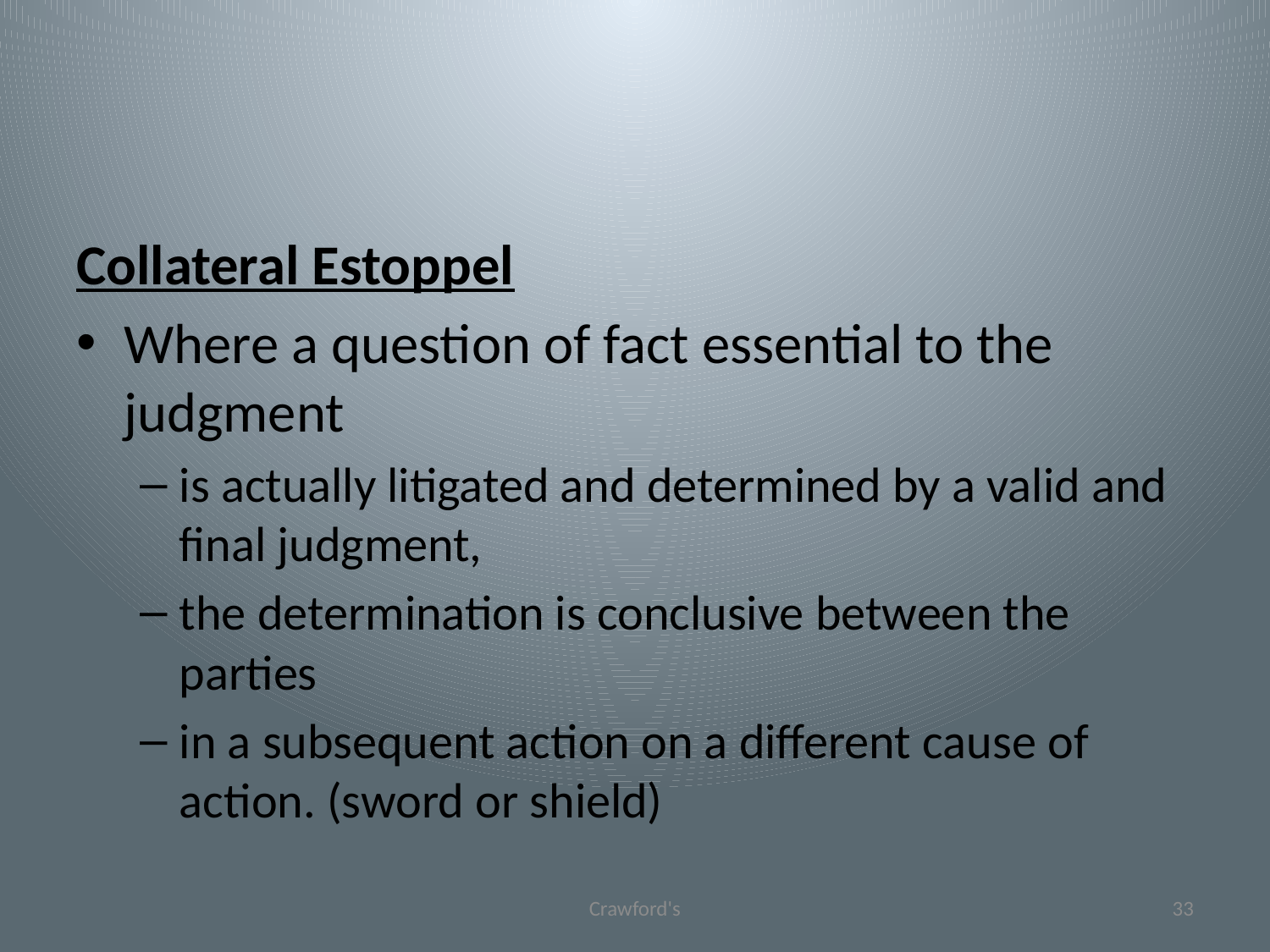

#
Collateral Estoppel
Where a question of fact essential to the judgment
is actually litigated and determined by a valid and final judgment,
the determination is conclusive between the parties
in a subsequent action on a different cause of action. (sword or shield)

Crawford's
33